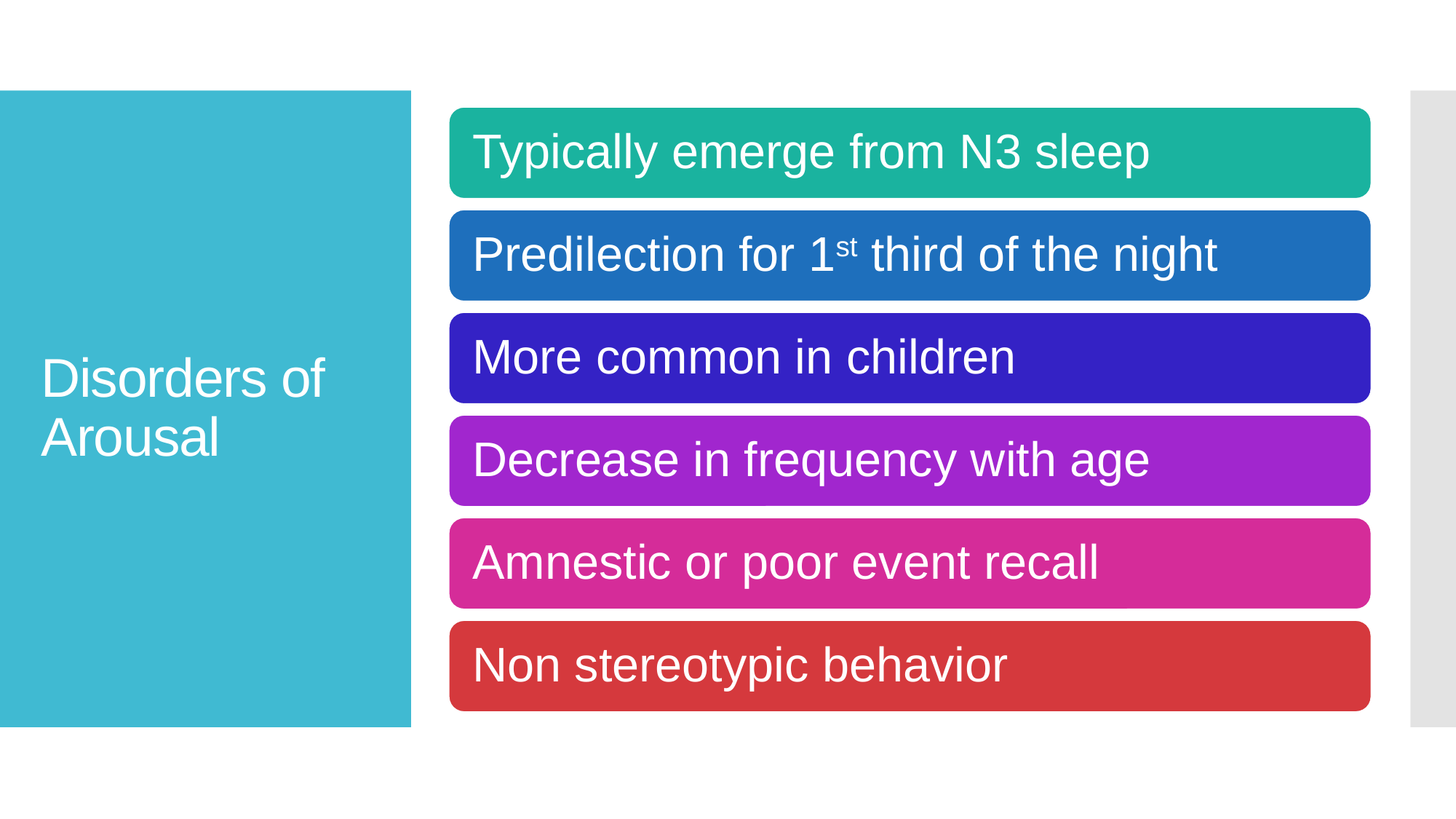

Typically emerge from N3 sleep
Predilection for 1st third of the night
More common in children
Decrease in frequency with age
Amnestic or poor event recall
Non stereotypic behavior
# Disorders of Arousal